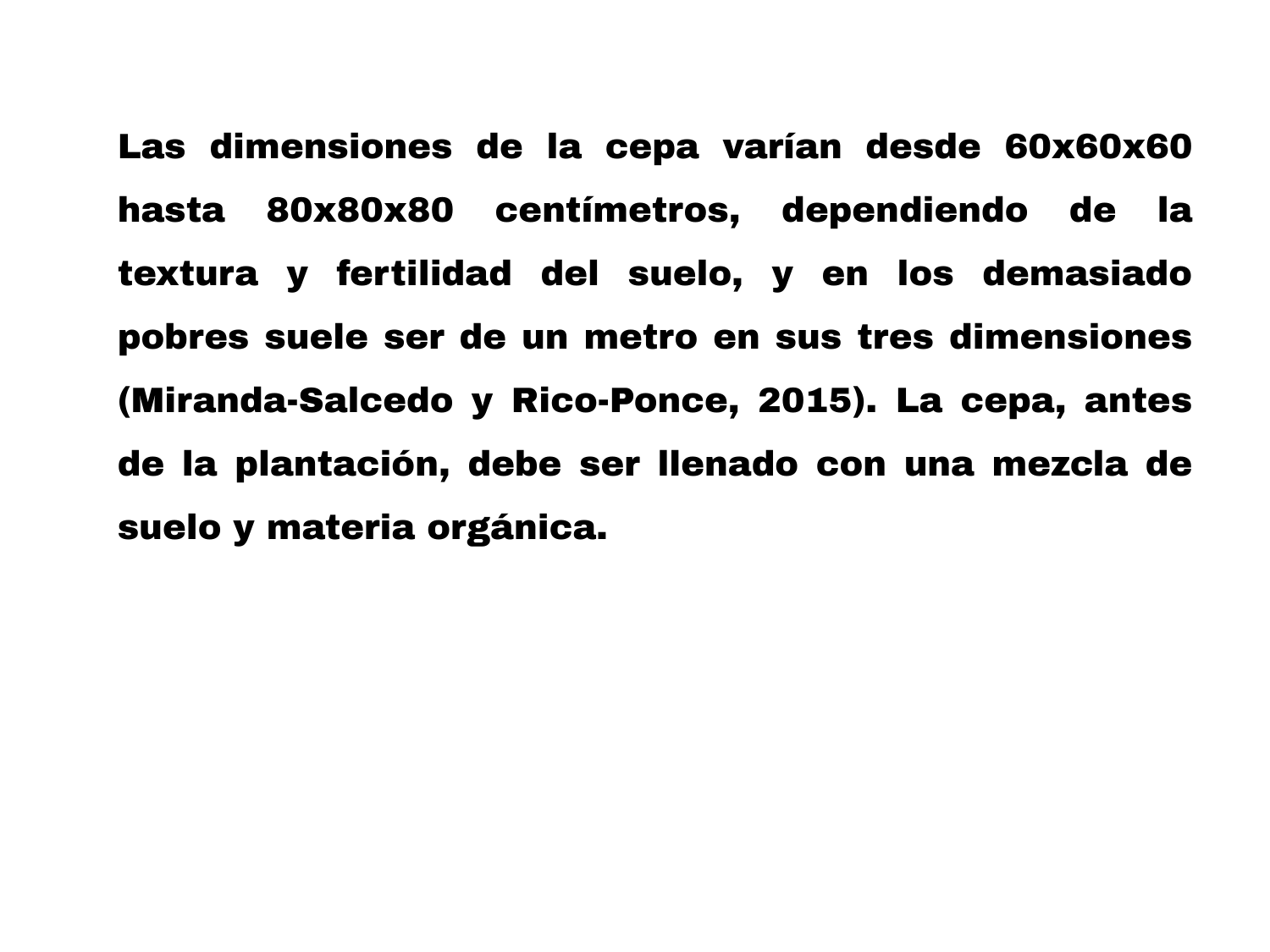

Las dimensiones de la cepa varían desde 60x60x60 hasta 80x80x80 centímetros, dependiendo de la textura y fertilidad del suelo, y en los demasiado pobres suele ser de un metro en sus tres dimensiones (Miranda-Salcedo y Rico-Ponce, 2015). La cepa, antes de la plantación, debe ser llenado con una mezcla de suelo y materia orgánica.